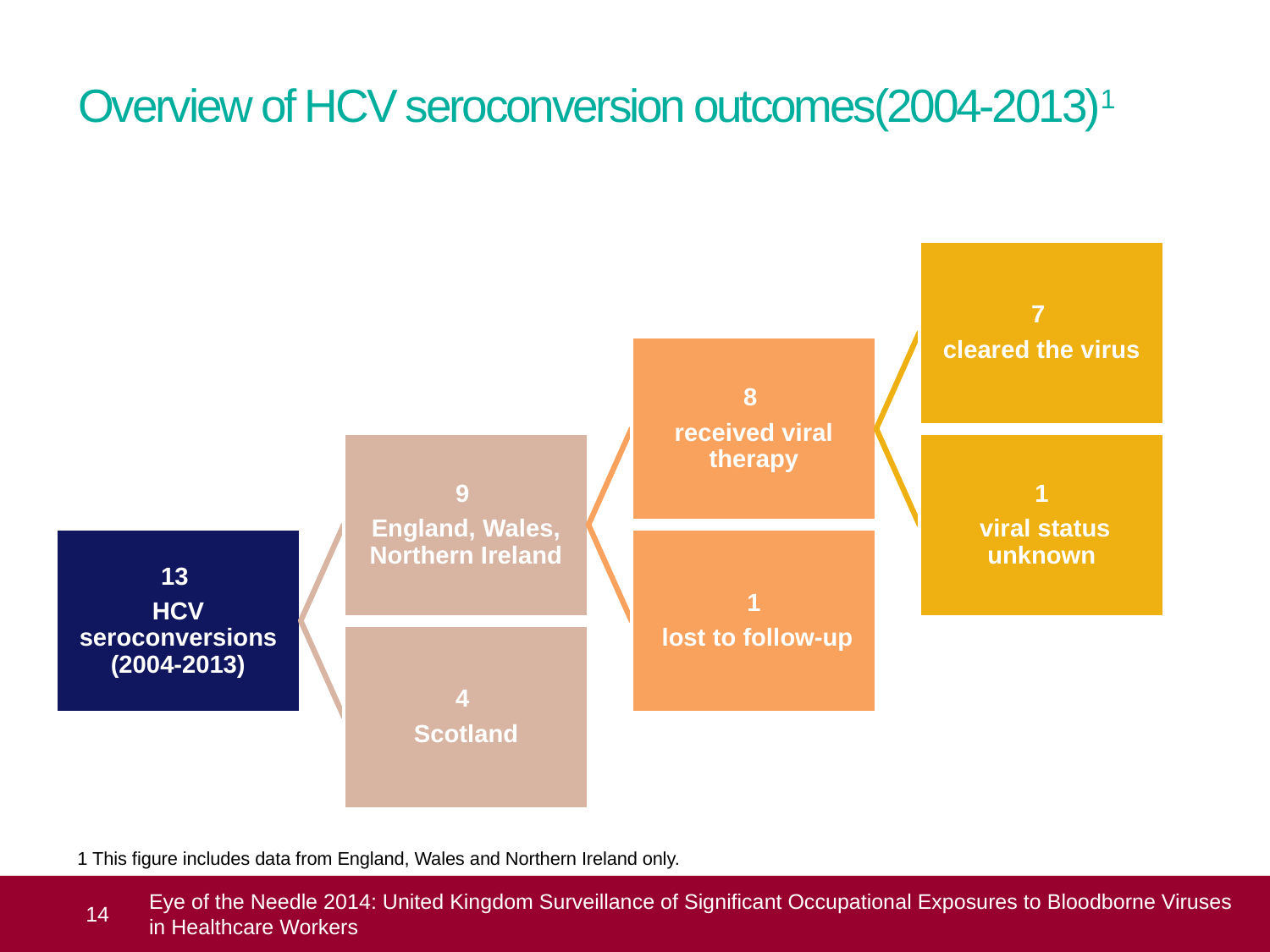

# Overview of HCV seroconversion outcomes(2004-2013)1
13
HCV seroconversions (2004-2013)

9
England, Wales, Northern Ireland

8
received viral therapy

7
cleared the virus

1
 viral status unknown

1
 lost to follow-up

4
Scotland
1 This figure includes data from England, Wales and Northern Ireland only.
  14

Eye of the Needle 2014: United Kingdom Surveillance of Significant Occupational Exposures to Bloodborne Viruses in Healthcare Workers